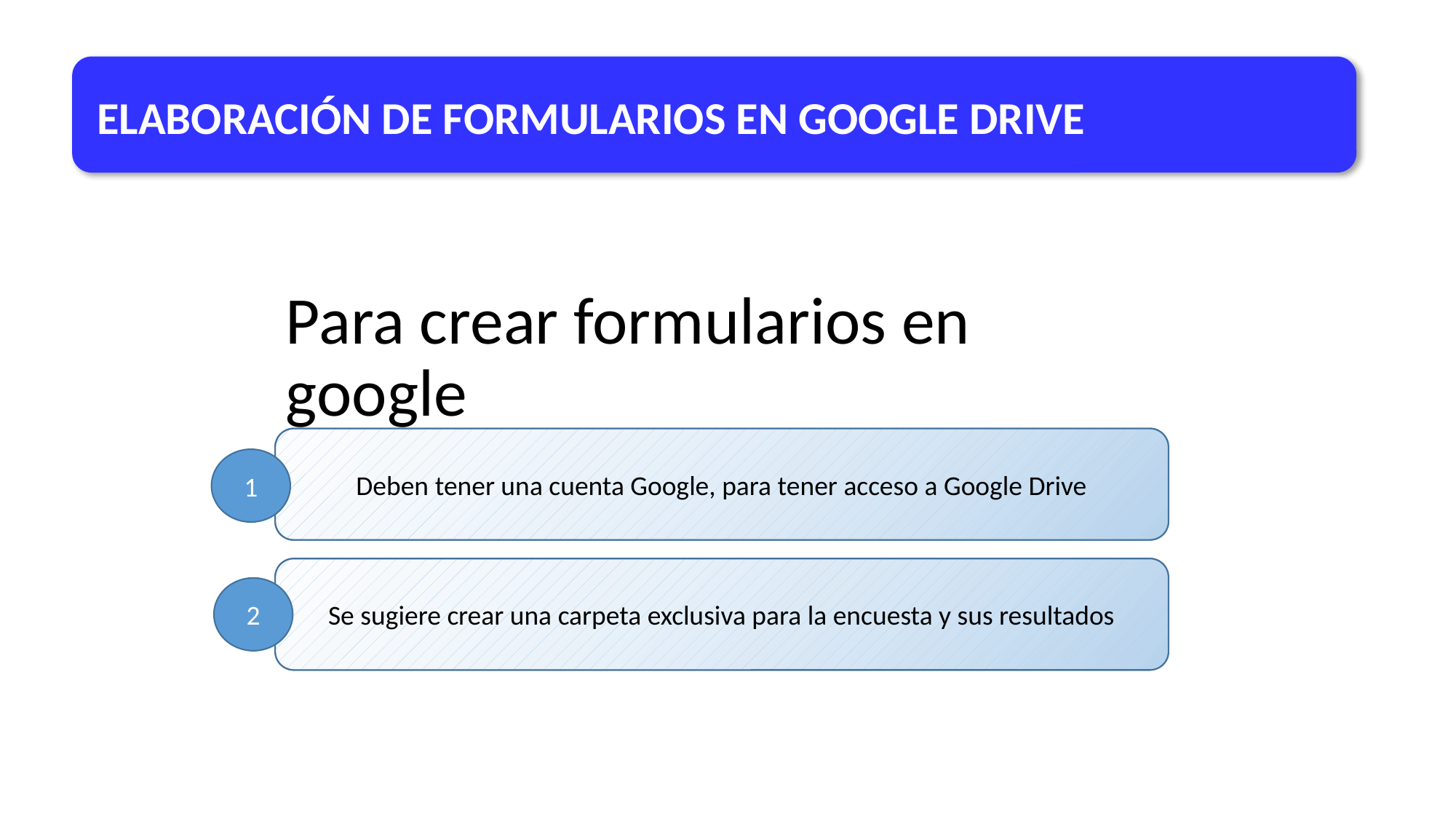

ELABORACIÓN DE FORMULARIOS EN GOOGLE DRIVE
Para crear formularios en google

Deben tener una cuenta Google, para tener acceso a Google Drive
1

Se sugiere crear una carpeta exclusiva para la encuesta y sus resultados
2